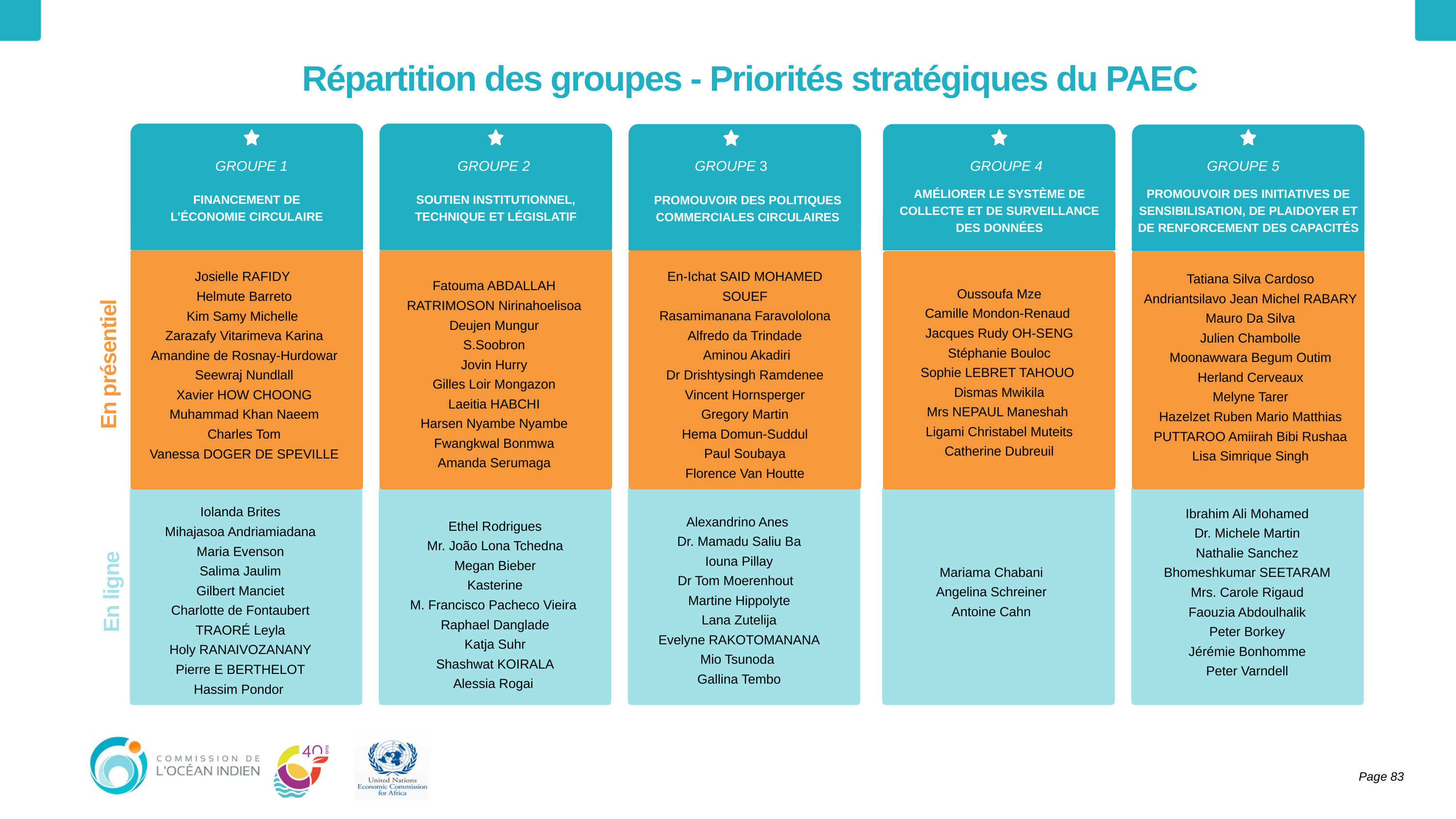

Répartition des groupes - Priorités stratégiques du PAEC

GROUPE 1
GROUPE 2
GROUPE 3
GROUPE 4
GROUPE 5
AMÉLIORER LE SYSTÈME DE COLLECTE ET DE SURVEILLANCE DES DONNÉES
PROMOUVOIR DES INITIATIVES DE SENSIBILISATION, DE PLAIDOYER ET DE RENFORCEMENT DES CAPACITÉS
FINANCEMENT DE L’ÉCONOMIE CIRCULAIRE
SOUTIEN INSTITUTIONNEL, TECHNIQUE ET LÉGISLATIF
PROMOUVOIR DES POLITIQUES COMMERCIALES CIRCULAIRES

En-Ichat SAID MOHAMED SOUEF
Rasamimanana Faravololona
Alfredo da Trindade
 Aminou Akadiri
Dr Drishtysingh Ramdenee
Vincent Hornsperger
Gregory Martin
Hema Domun-Suddul
Paul Soubaya
Florence Van Houtte
Josielle RAFIDY
Helmute Barreto
Kim Samy Michelle
Zarazafy Vitarimeva Karina
Amandine de Rosnay-Hurdowar
Seewraj Nundlall
Xavier HOW CHOONG
Muhammad Khan Naeem
Charles Tom
Vanessa DOGER DE SPEVILLE
Tatiana Silva Cardoso
Andriantsilavo Jean Michel RABARY
Mauro Da Silva
Julien Chambolle
Moonawwara Begum Outim
Herland Cerveaux
Melyne Tarer
Hazelzet Ruben Mario Matthias
PUTTAROO Amiirah Bibi Rushaa
Lisa Simrique Singh
Fatouma ABDALLAH
RATRIMOSON Nirinahoelisoa
Deujen Mungur
S.Soobron
Jovin Hurry
Gilles Loir Mongazon
Laeitia HABCHI
Harsen Nyambe Nyambe
Fwangkwal Bonmwa
Amanda Serumaga
Oussoufa Mze
Camille Mondon-Renaud
Jacques Rudy OH-SENG
Stéphanie Bouloc
Sophie LEBRET TAHOUO
Dismas Mwikila
Mrs NEPAUL Maneshah
Ligami Christabel Muteits
Catherine Dubreuil
En présentiel

Iolanda Brites
Mihajasoa Andriamiadana
Maria Evenson
Salima Jaulim
Gilbert Manciet
Charlotte de Fontaubert
TRAORÉ Leyla
Holy RANAIVOZANANY
Pierre E BERTHELOT
Hassim Pondor
Ibrahim Ali Mohamed
Dr. Michele Martin
Nathalie Sanchez
Bhomeshkumar SEETARAM
Mrs. Carole Rigaud
Faouzia Abdoulhalik
Peter Borkey
Jérémie Bonhomme
Peter Varndell
Alexandrino Anes
Dr. Mamadu Saliu Ba
Iouna Pillay
Dr Tom Moerenhout
Martine Hippolyte
Lana Zutelija
Evelyne RAKOTOMANANA
Mio Tsunoda
Gallina Tembo
Ethel Rodrigues
Mr. João Lona Tchedna
Megan Bieber
Kasterine
M. Francisco Pacheco Vieira
Raphael Danglade
Katja Suhr
Shashwat KOIRALA
Alessia Rogai
Mariama Chabani
Angelina Schreiner
Antoine Cahn
En ligne

Page 83